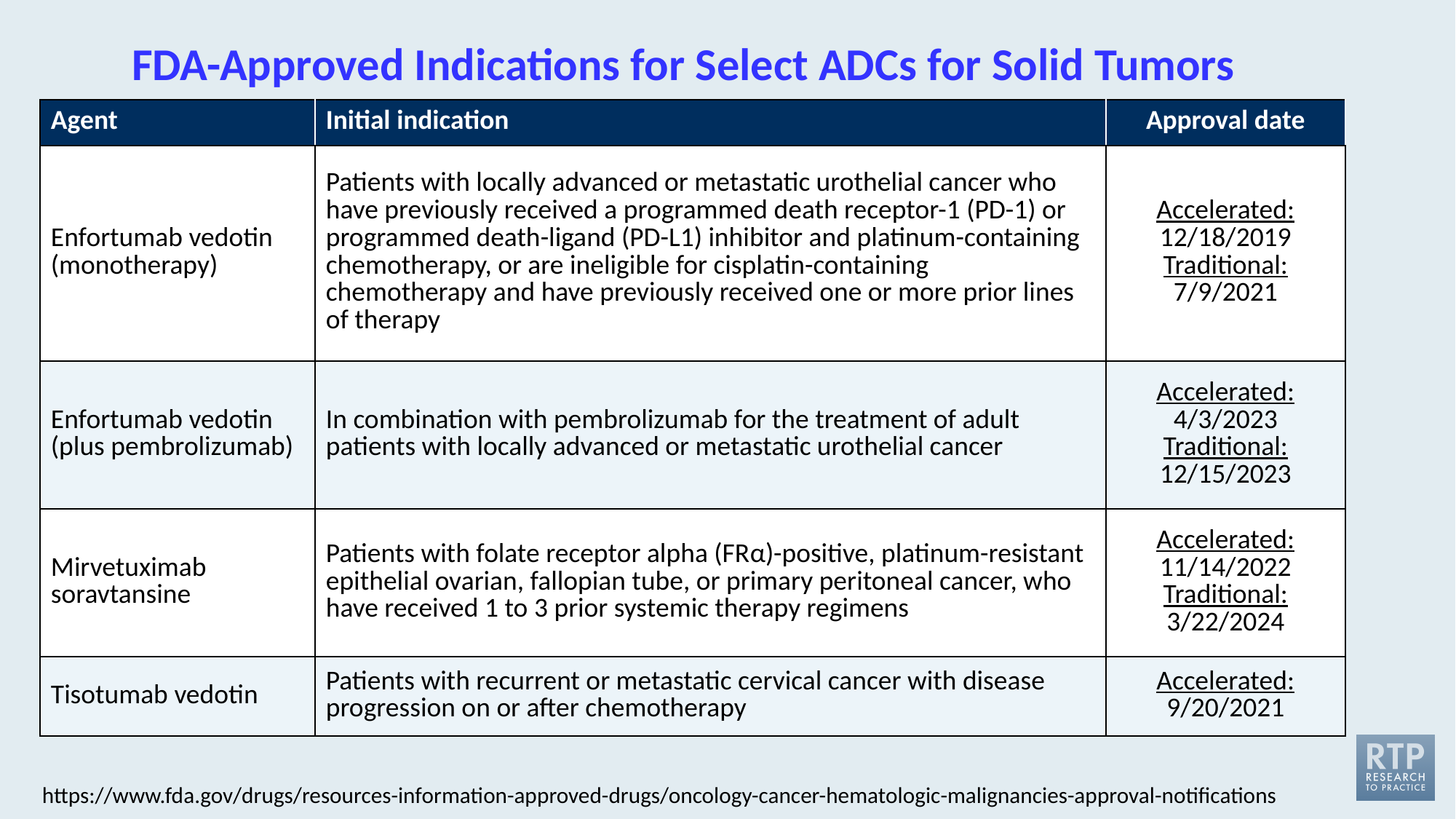

# FDA-Approved Indications for Select ADCs for Solid Tumors
| Agent | Initial indication | Approval date |
| --- | --- | --- |
| Enfortumab vedotin (monotherapy) | Patients with locally advanced or metastatic urothelial cancer who have previously received a programmed death receptor-1 (PD-1) or programmed death-ligand (PD-L1) inhibitor and platinum-containing chemotherapy, or are ineligible for cisplatin-containing chemotherapy and have previously received one or more prior lines of therapy | Accelerated: 12/18/2019 Traditional: 7/9/2021 |
| Enfortumab vedotin (plus pembrolizumab) | In combination with pembrolizumab for the treatment of adult patients with locally advanced or metastatic urothelial cancer | Accelerated: 4/3/2023 Traditional: 12/15/2023 |
| Mirvetuximab soravtansine | Patients with folate receptor alpha (FRα)-positive, platinum-resistant epithelial ovarian, fallopian tube, or primary peritoneal cancer, who have received 1 to 3 prior systemic therapy regimens | Accelerated: 11/14/2022 Traditional: 3/22/2024 |
| Tisotumab vedotin | Patients with recurrent or metastatic cervical cancer with disease progression on or after chemotherapy | Accelerated: 9/20/2021 |
https://www.fda.gov/drugs/resources-information-approved-drugs/oncology-cancer-hematologic-malignancies-approval-notifications